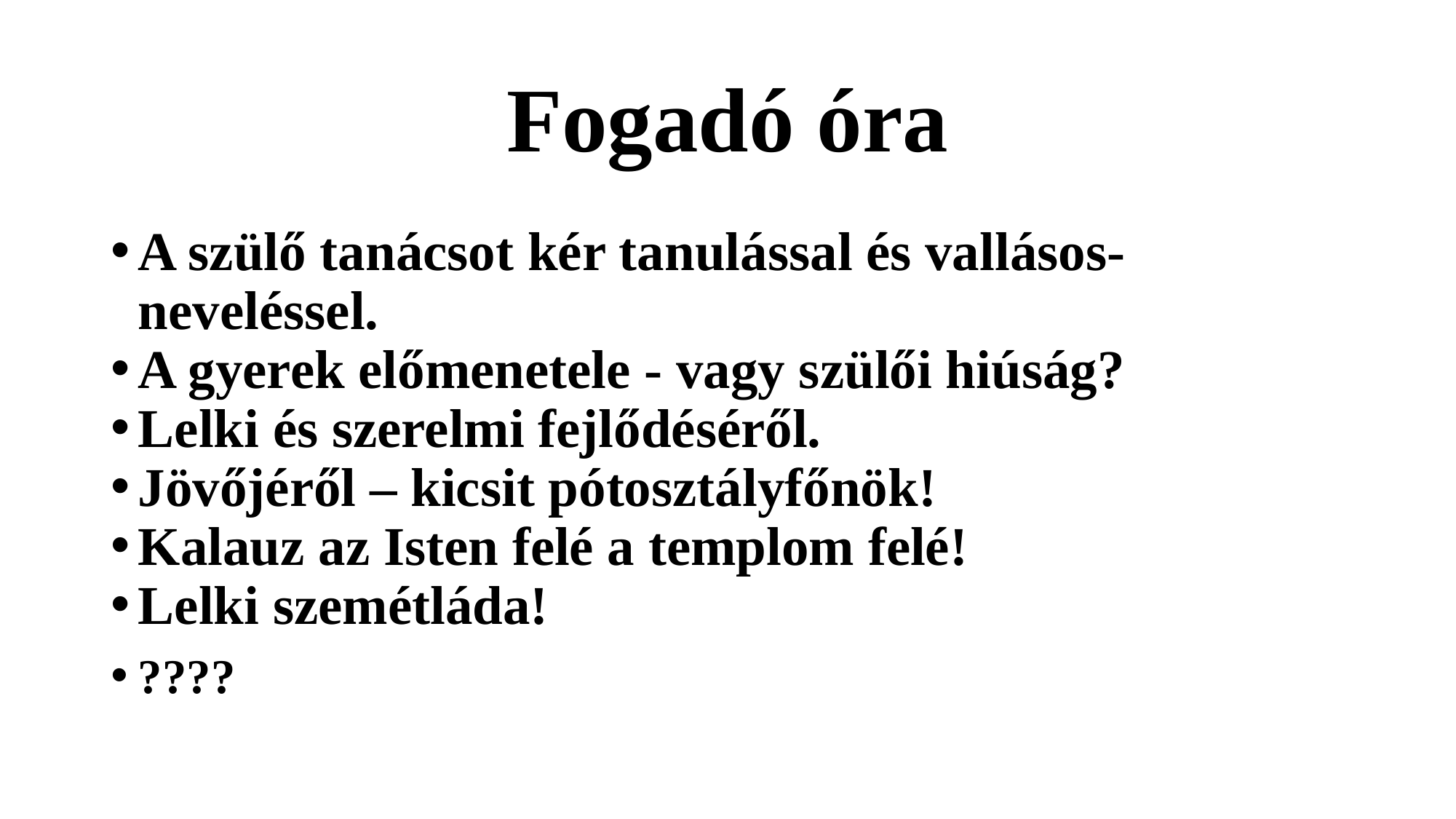

# Fogadó óra
A szülő tanácsot kér tanulással és vallásos-neveléssel.
A gyerek előmenetele - vagy szülői hiúság?
Lelki és szerelmi fejlődéséről.
Jövőjéről – kicsit pótosztályfőnök!
Kalauz az Isten felé a templom felé!
Lelki szemétláda!
????